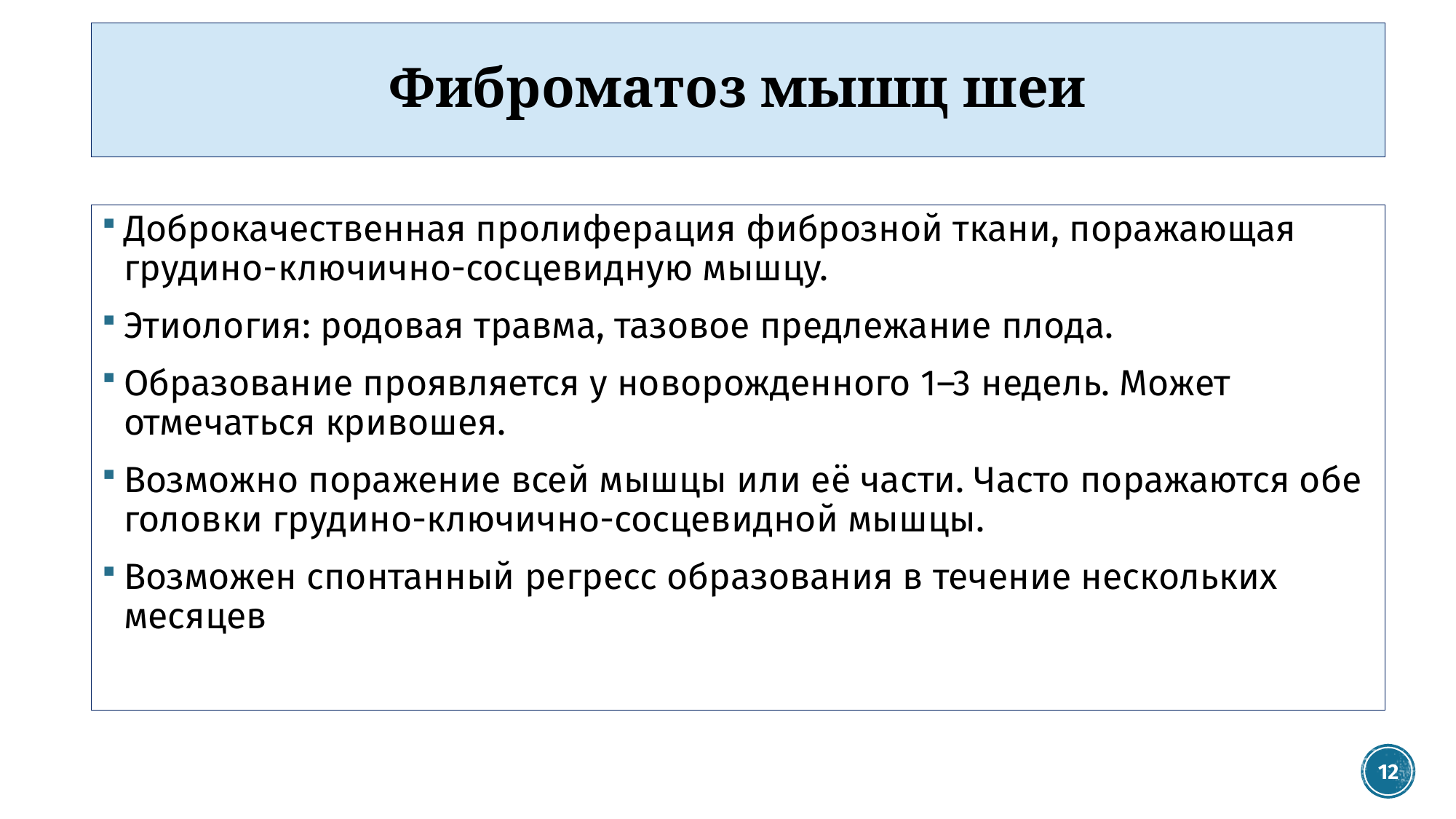

# Фиброматоз мышц шеи
Доброкачественная пролиферация фиброзной ткани, поражающая грудино-ключично-сосцевидную мышцу.
Этиология: родовая травма, тазовое предлежание плода.
Образование проявляется у новорожденного 1–3 недель. Может отмечаться кривошея.
Возможно поражение всей мышцы или её части. Часто поражаются обе головки грудино-ключично-сосцевидной мышцы.
Возможен спонтанный регресс образования в течение нескольких месяцев
12